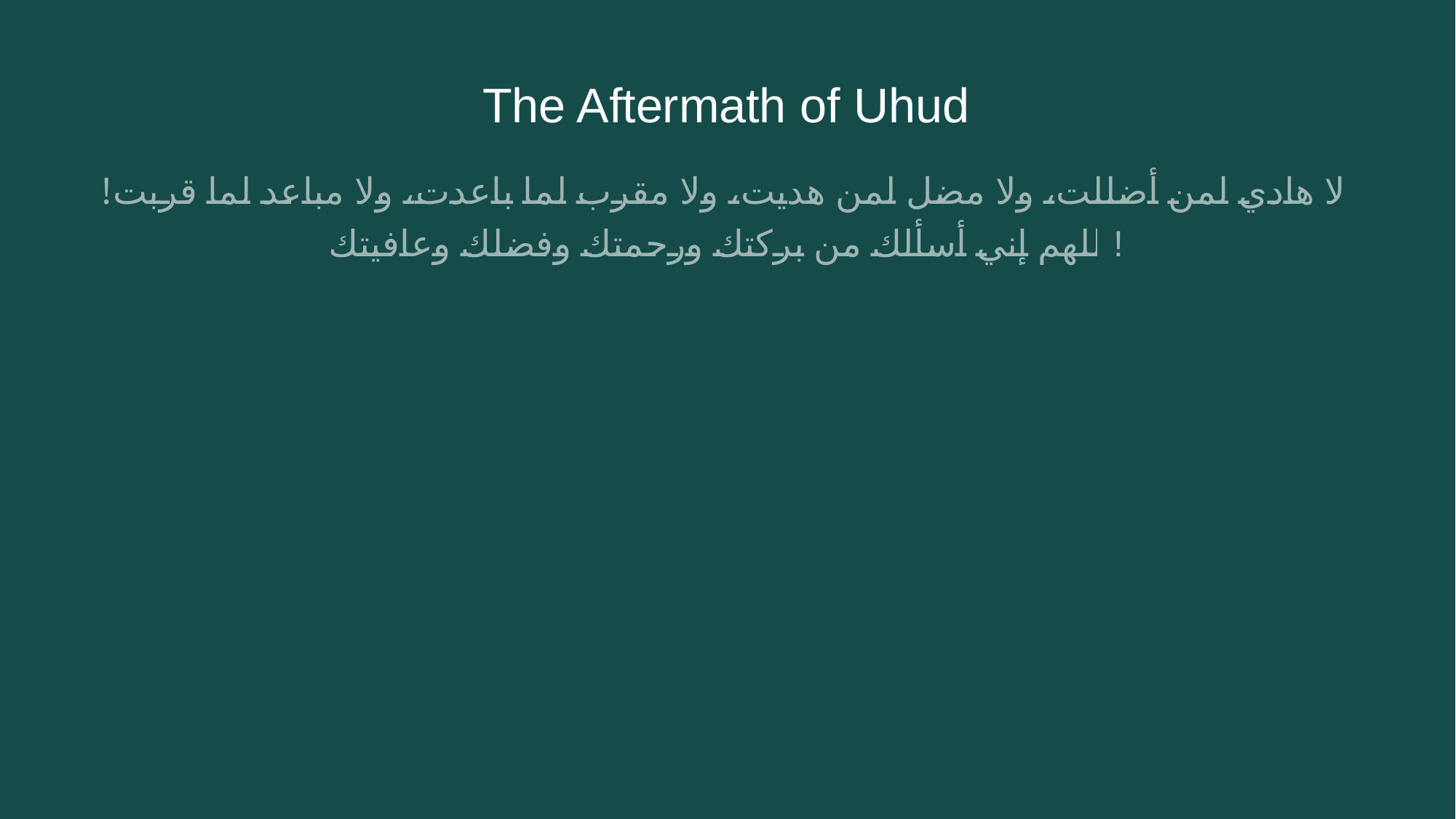

# The Aftermath of Uhud
 ولا هادي لمن أضللت، ولا مضل لمن هديت، ولا مقرب لما باعدت، ولا مباعد لما قربت! اللهم إني أسألك من بركتك ورحمتك وفضلك وعافيتك!